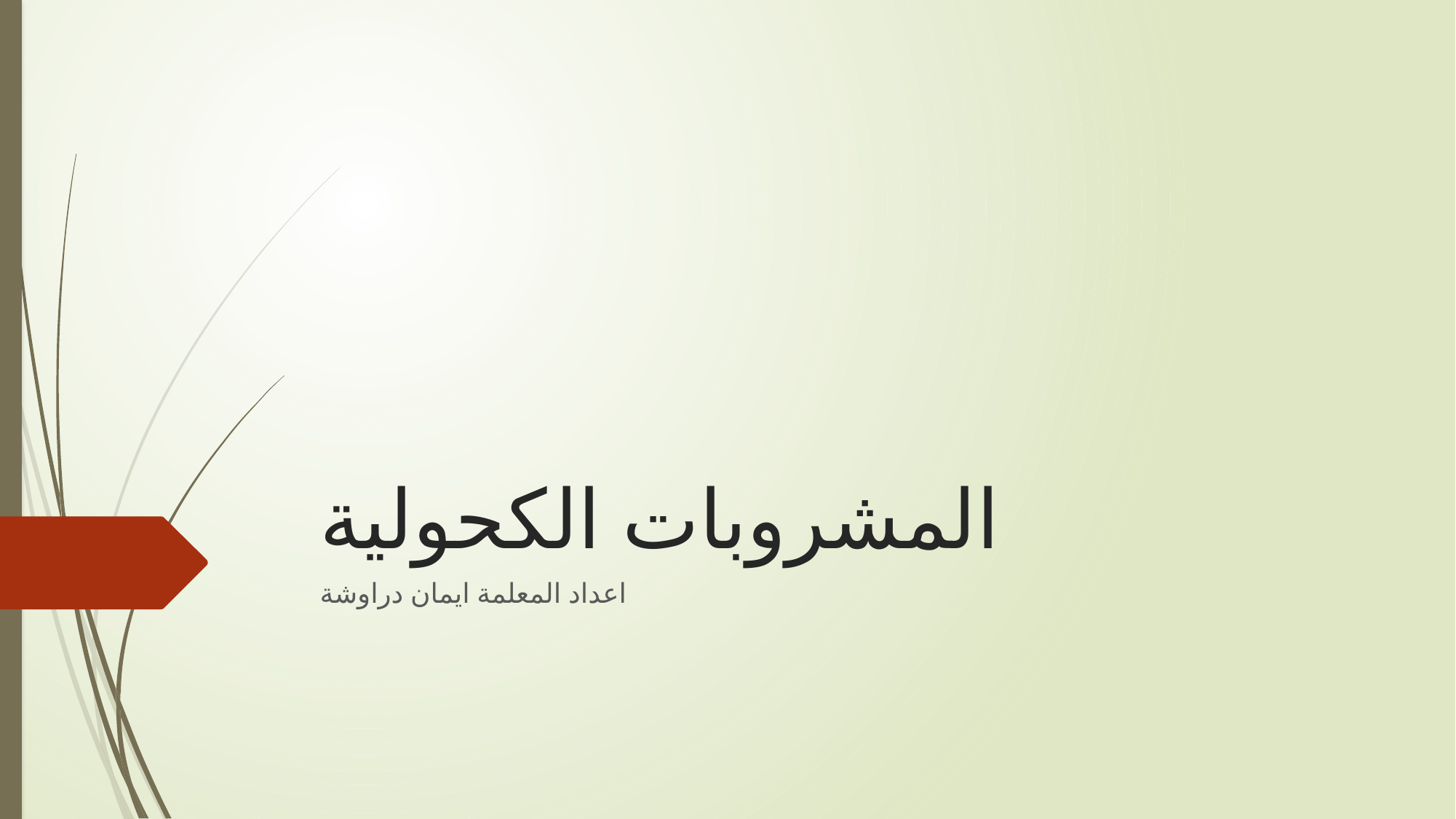

# المشروبات الكحولية
اعداد المعلمة ايمان دراوشة